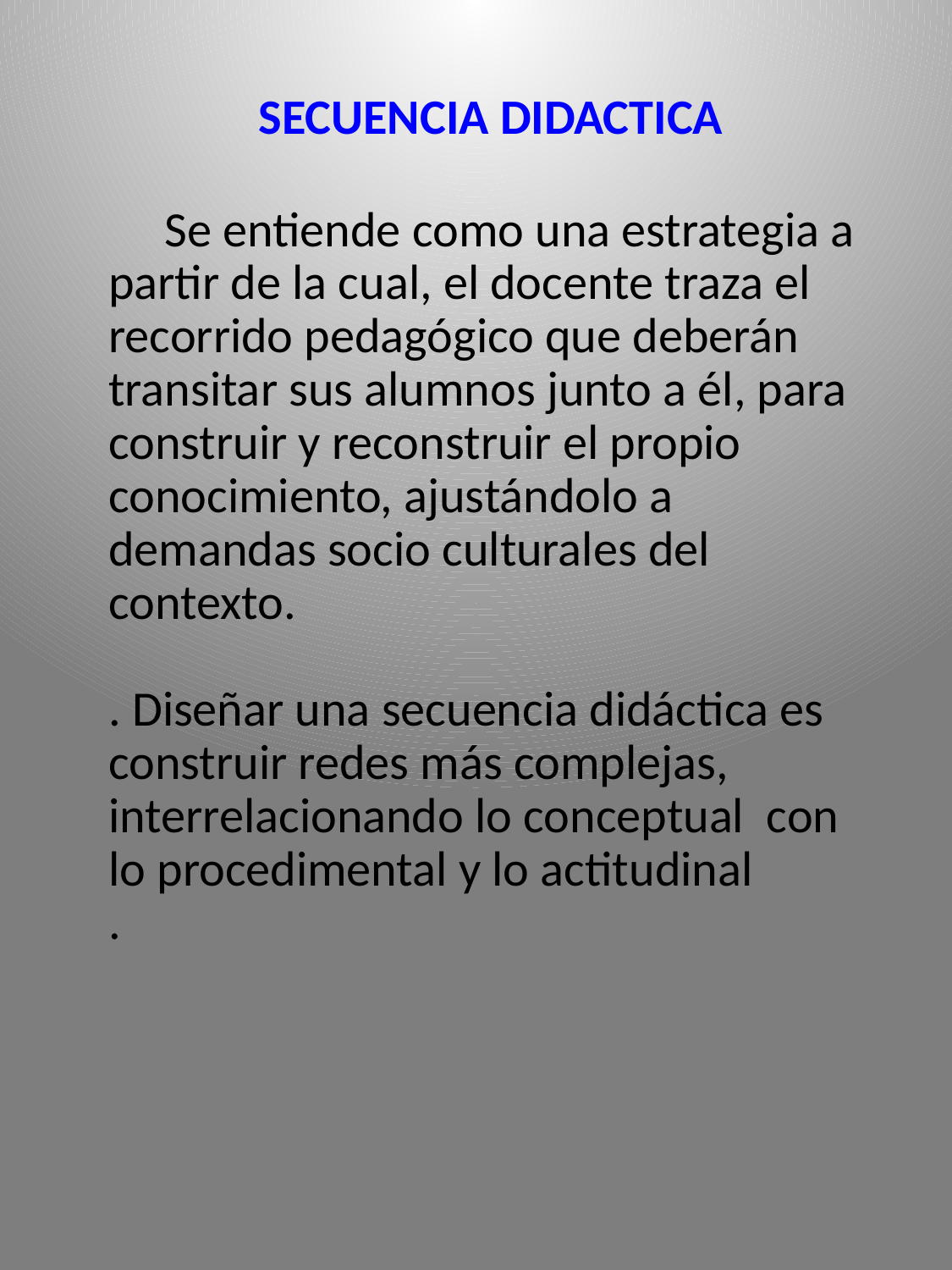

SECUENCIA DIDACTICA
     Se entiende como una estrategia a partir de la cual, el docente traza el recorrido pedagógico que deberán transitar sus alumnos junto a él, para construir y reconstruir el propio conocimiento, ajustándolo a demandas socio culturales del contexto.

. Diseñar una secuencia didáctica es construir redes más complejas, interrelacionando lo conceptual  con lo procedimental y lo actitudinal
.